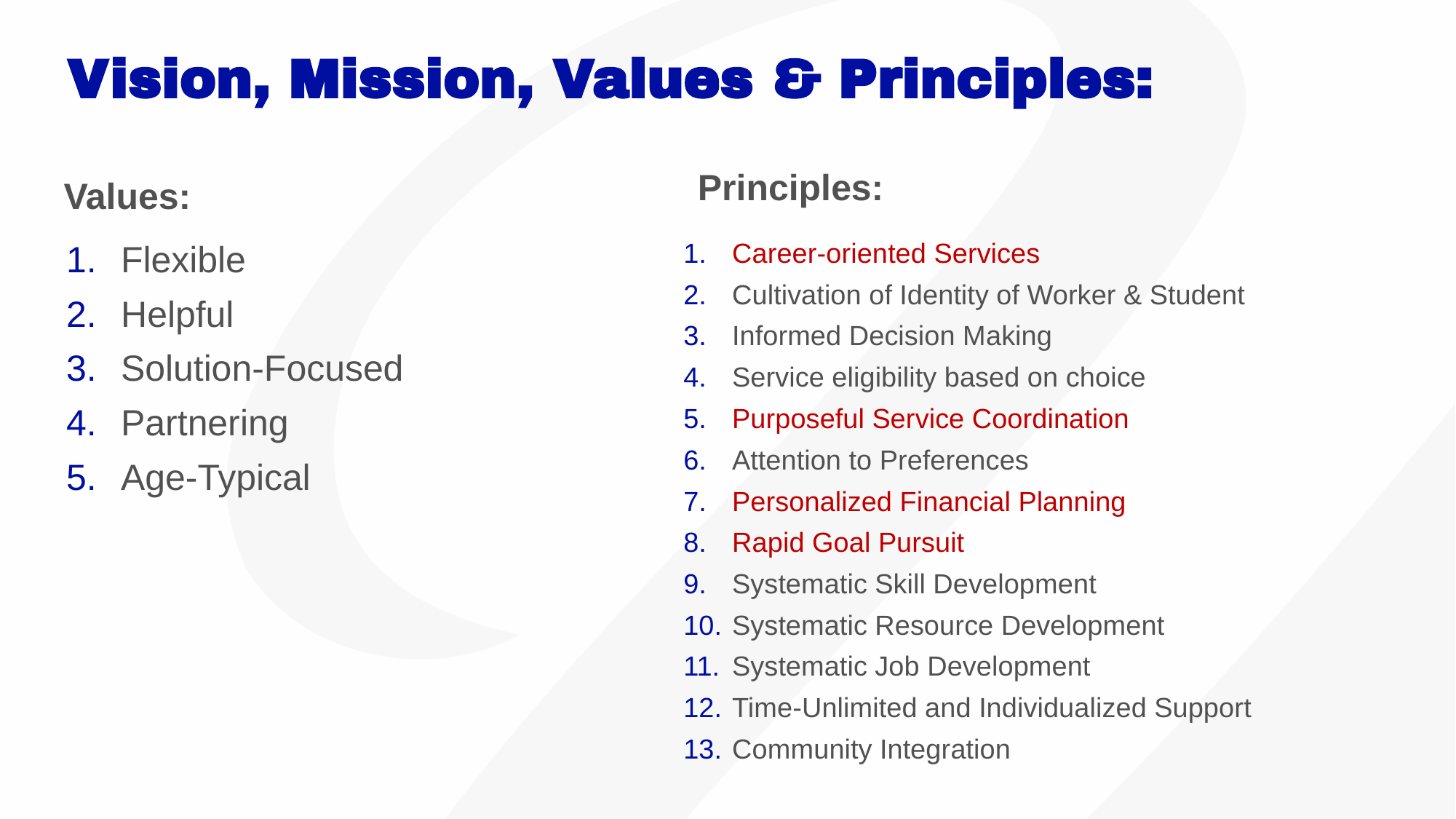

# Vision, Mission, Values & Principles:
Values:
Principles:
Career-oriented Services
Cultivation of Identity of Worker & Student
Informed Decision Making
Service eligibility based on choice
Purposeful Service Coordination
Attention to Preferences
Personalized Financial Planning
Rapid Goal Pursuit
Systematic Skill Development
Systematic Resource Development
Systematic Job Development
Time-Unlimited and Individualized Support
Community Integration
Flexible
Helpful
Solution-Focused
Partnering
Age-Typical